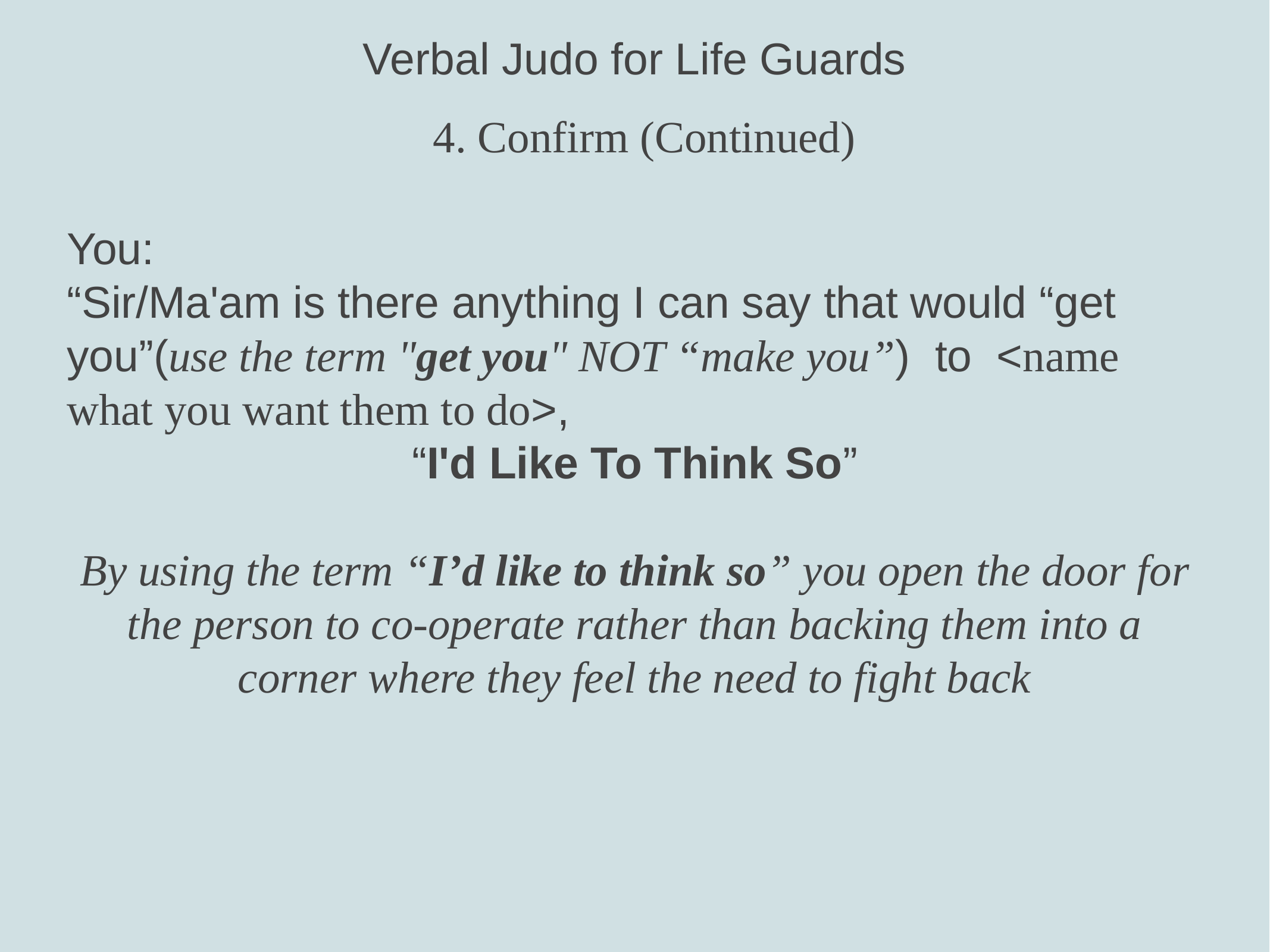

Verbal Judo for Life Guards

4. Confirm (Continued)
You:
“Sir/Ma'am is there anything I can say that would “get you”(use the term "get you" NOT “make you”)  to  <name what you want them to do>,
“I'd Like To Think So”

By using the term “I’d like to think so” you open the door for the person to co-operate rather than backing them into a corner where they feel the need to fight back